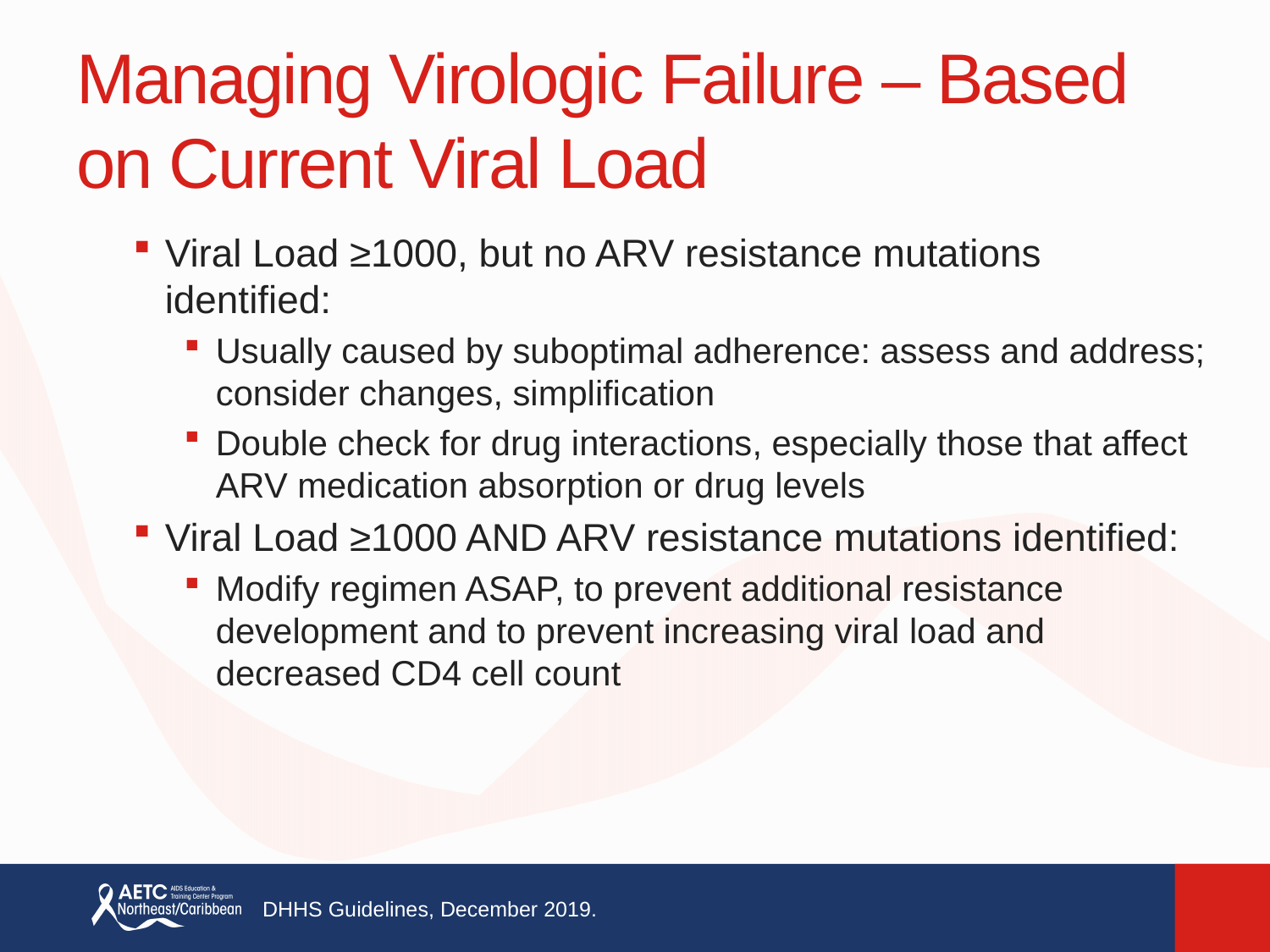

# Managing Virologic Failure – Based on Current Viral Load
Viral Load ≥1000, but no ARV resistance mutations identified:
Usually caused by suboptimal adherence: assess and address; consider changes, simplification
Double check for drug interactions, especially those that affect ARV medication absorption or drug levels
Viral Load ≥1000 AND ARV resistance mutations identified:
Modify regimen ASAP, to prevent additional resistance development and to prevent increasing viral load and decreased CD4 cell count
DHHS Guidelines, December 2019.